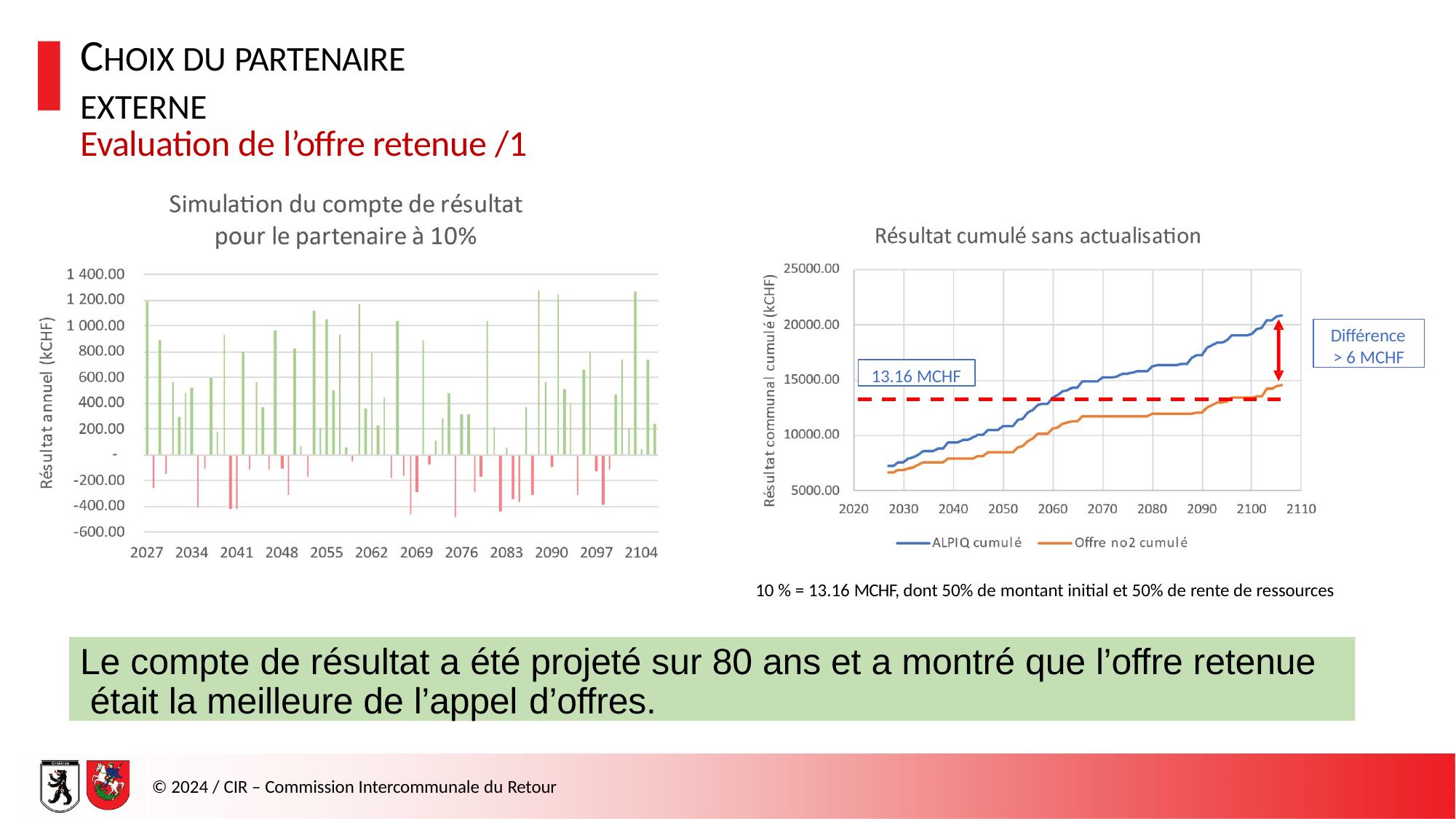

# CHOIX DU PARTENAIRE EXTERNE
Evaluation de l’offre retenue /1

Différence
> 6 MCHF

13.16 MCHF

10 % = 13.16 MCHF, dont 50% de montant initial et 50% de rente de ressources
Le compte de résultat a été projeté sur 80 ans et a montré que l’offre retenue  était la meilleure de l’appel d’offres.

© 2024 / CIR – Commission Intercommunale du Retour